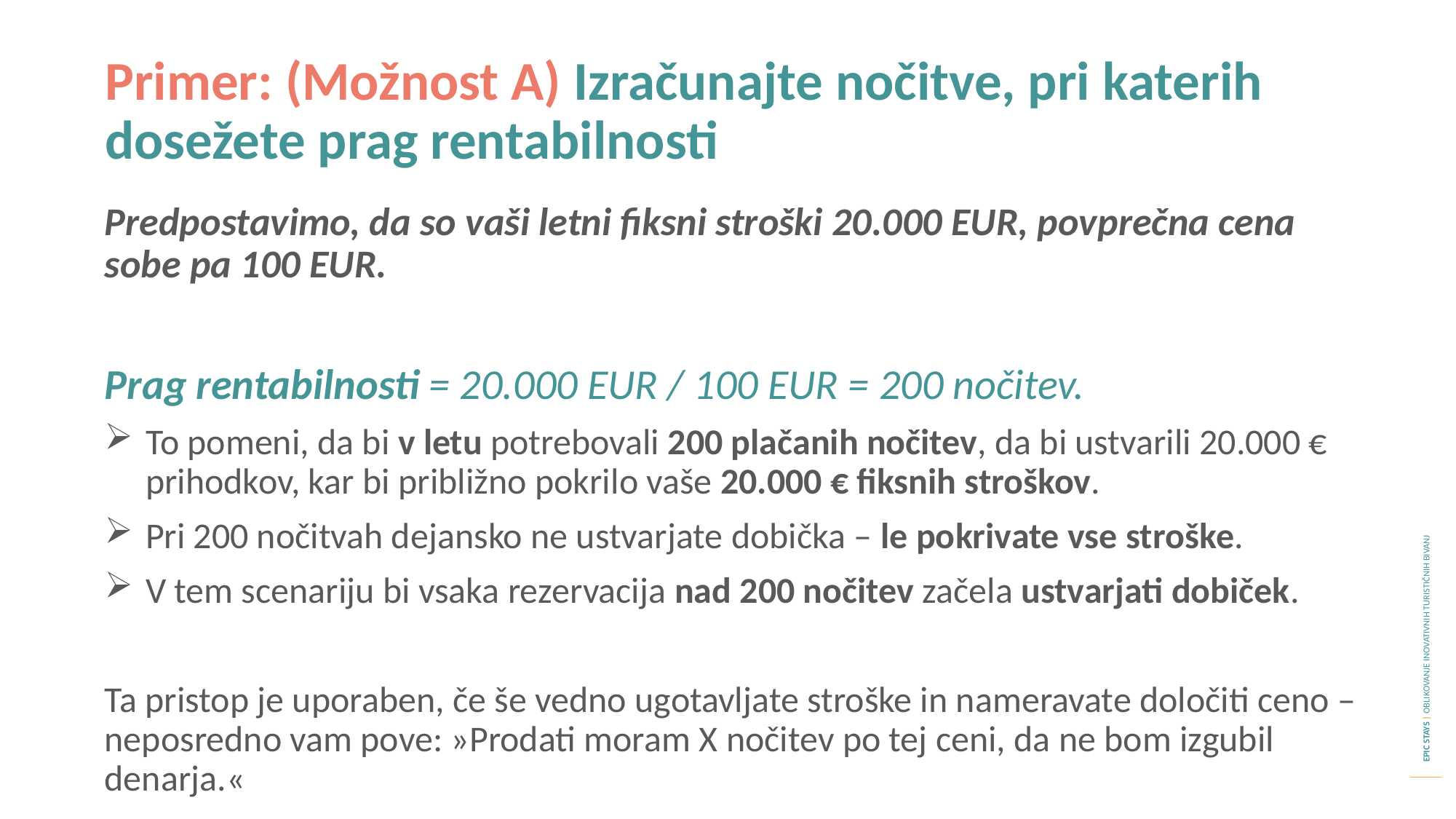

Primer: (Možnost A) Izračunajte nočitve, pri katerih dosežete prag rentabilnosti
Predpostavimo, da so vaši letni fiksni stroški 20.000 EUR, povprečna cena sobe pa 100 EUR.

Prag rentabilnosti = 20.000 EUR / 100 EUR = 200 nočitev.
To pomeni, da bi v letu potrebovali 200 plačanih nočitev, da bi ustvarili 20.000 € prihodkov, kar bi približno pokrilo vaše 20.000 € fiksnih stroškov.
Pri 200 nočitvah dejansko ne ustvarjate dobička – le pokrivate vse stroške.
V tem scenariju bi vsaka rezervacija nad 200 nočitev začela ustvarjati dobiček.

Ta pristop je uporaben, če še vedno ugotavljate stroške in nameravate določiti ceno – neposredno vam pove: »Prodati moram X nočitev po tej ceni, da ne bom izgubil denarja.«